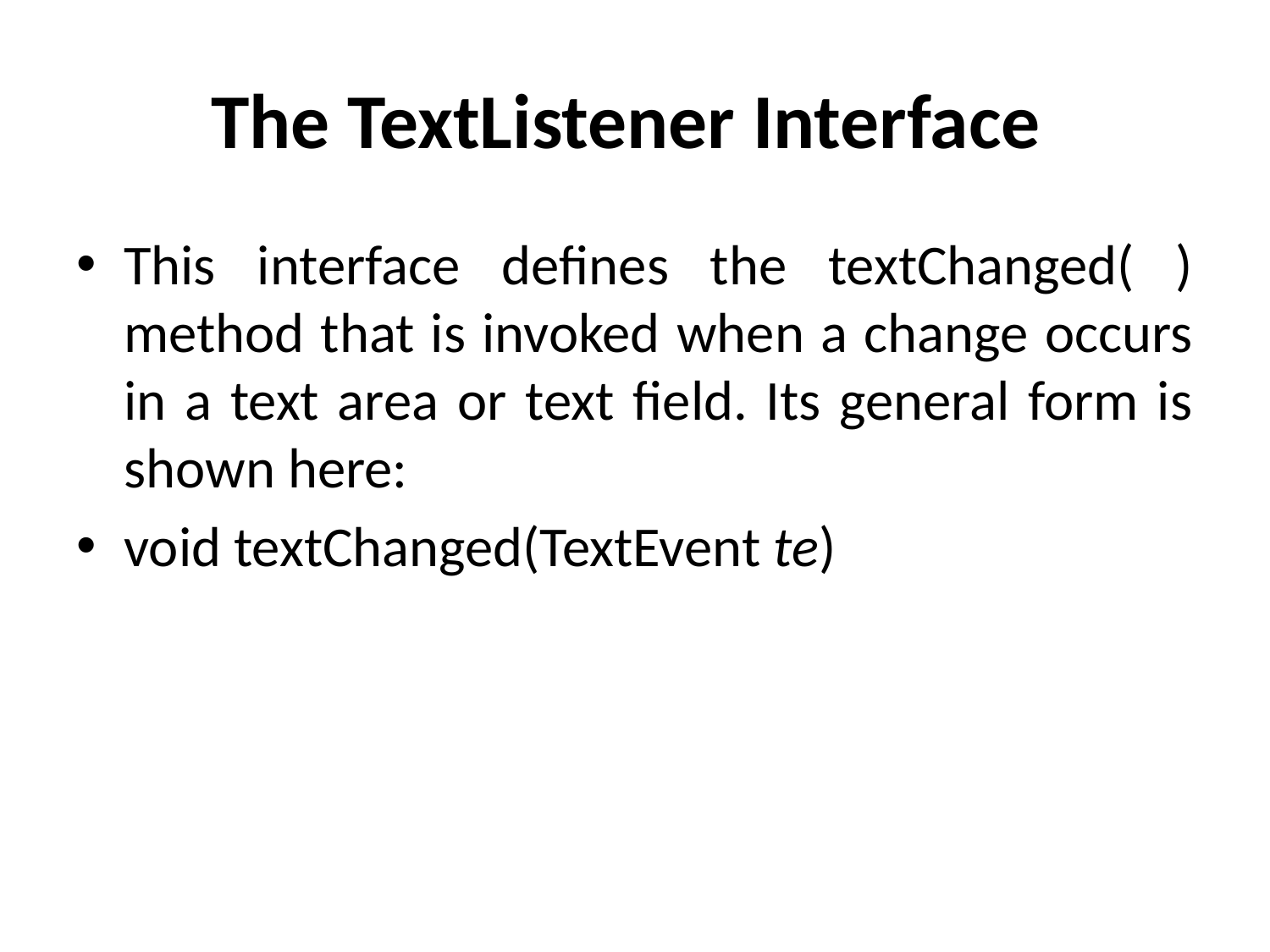

# The TextListener Interface
This interface defines the textChanged( ) method that is invoked when a change occurs in a text area or text field. Its general form is shown here:
void textChanged(TextEvent te)